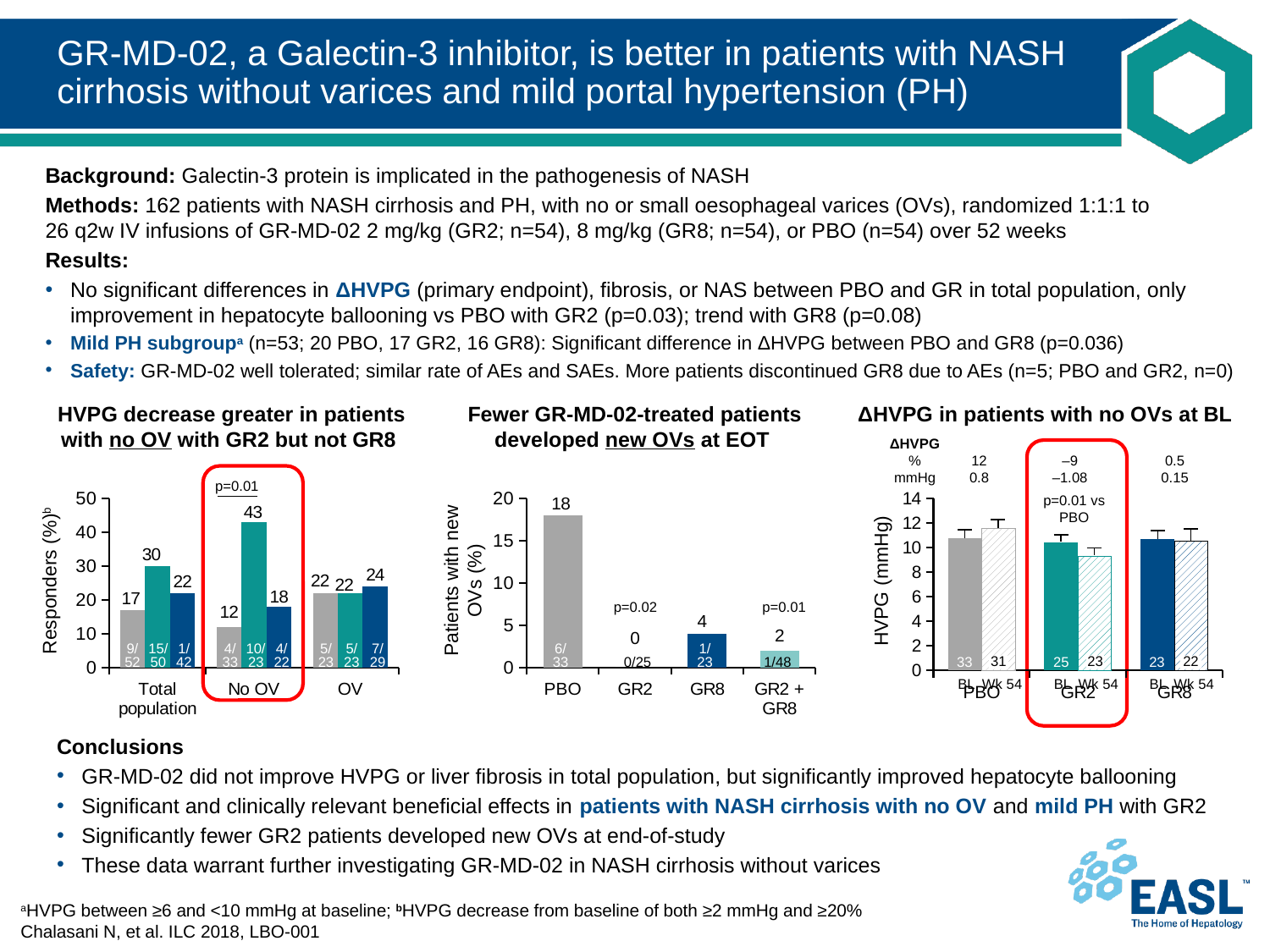

# GR-MD-02, a Galectin-3 inhibitor, is better in patients with NASH cirrhosis without varices and mild portal hypertension (PH)

Background: Galectin-3 protein is implicated in the pathogenesis of NASH
Methods: 162 patients with NASH cirrhosis and PH, with no or small oesophageal varices (OVs), randomized 1:1:1 to
26 q2w IV infusions of GR-MD-02 2 mg/kg (GR2; n=54), 8 mg/kg (GR8; n=54), or PBO (n=54) over 52 weeks
Results:
No significant differences in ΔHVPG (primary endpoint), fibrosis, or NAS between PBO and GR in total population, only improvement in hepatocyte ballooning vs PBO with GR2 (p=0.03); trend with GR8 (p=0.08)
Mild PH subgroupa (n=53; 20 PBO, 17 GR2, 16 GR8): Significant difference in ΔHVPG between PBO and GR8 (p=0.036)
Safety: GR-MD-02 well tolerated; similar rate of AEs and SAEs. More patients discontinued GR8 due to AEs (n=5; PBO and GR2, n=0)

Fewer GR-MD-02-treated patients developed new OVs at EOT
HVPG decrease greater in patients with no OV with GR2 but not GR8
ΔHVPG in patients with no OVs at BL
| ΔHVPG |  |  |  |
| --- | --- | --- | --- |
| % | 12 | –9 | 0.5 |
| mmHg | 0.8 | –1.08 | 0.15 |

p=0.01

### Chart

| Category | PBO | GR2 | GR8 |
|---|---|---|---|
| Total population | 17.0 | 30.0 | 22.0 |
| No OV | 12.0 | 43.0 | 18.0 |
| OV | 22.0 | 22.0 | 24.0 |

### Chart

| Category | Total population |
|---|---|
| PBO | 18.0 |
| GR2 | 0.0 |
| GR8 | 4.0 |
| GR2 + GR8 | 2.0 |

### Chart

| Category | BL | Wk 54 |
|---|---|---|
| PBO | 10.8 | 11.6 |
| GR2 | 10.4 | 9.3 |
| GR8 | 10.7 | 10.55 |
p=0.01 vs PBO
Patients with new OVs (%)
Responders (%)b
HVPG (mmHg)
p=0.02
p=0.01
33
25
23
9/
52
15/
50
1/
42
4/
33
10/
23
4/
22
5/
23
5/
23
7/
29
6/
33
1/
23
31
23
22
0/25
1/48
BL
Wk 54
BL
Wk 54
BL
Wk 54
Conclusions
GR-MD-02 did not improve HVPG or liver fibrosis in total population, but significantly improved hepatocyte ballooning
Significant and clinically relevant beneficial effects in patients with NASH cirrhosis with no OV and mild PH with GR2
Significantly fewer GR2 patients developed new OVs at end-of-study
These data warrant further investigating GR-MD-02 in NASH cirrhosis without varices
aHVPG between ≥6 and <10 mmHg at baseline; bHVPG decrease from baseline of both ≥2 mmHg and ≥20%
Chalasani N, et al. ILC 2018, LBO-001